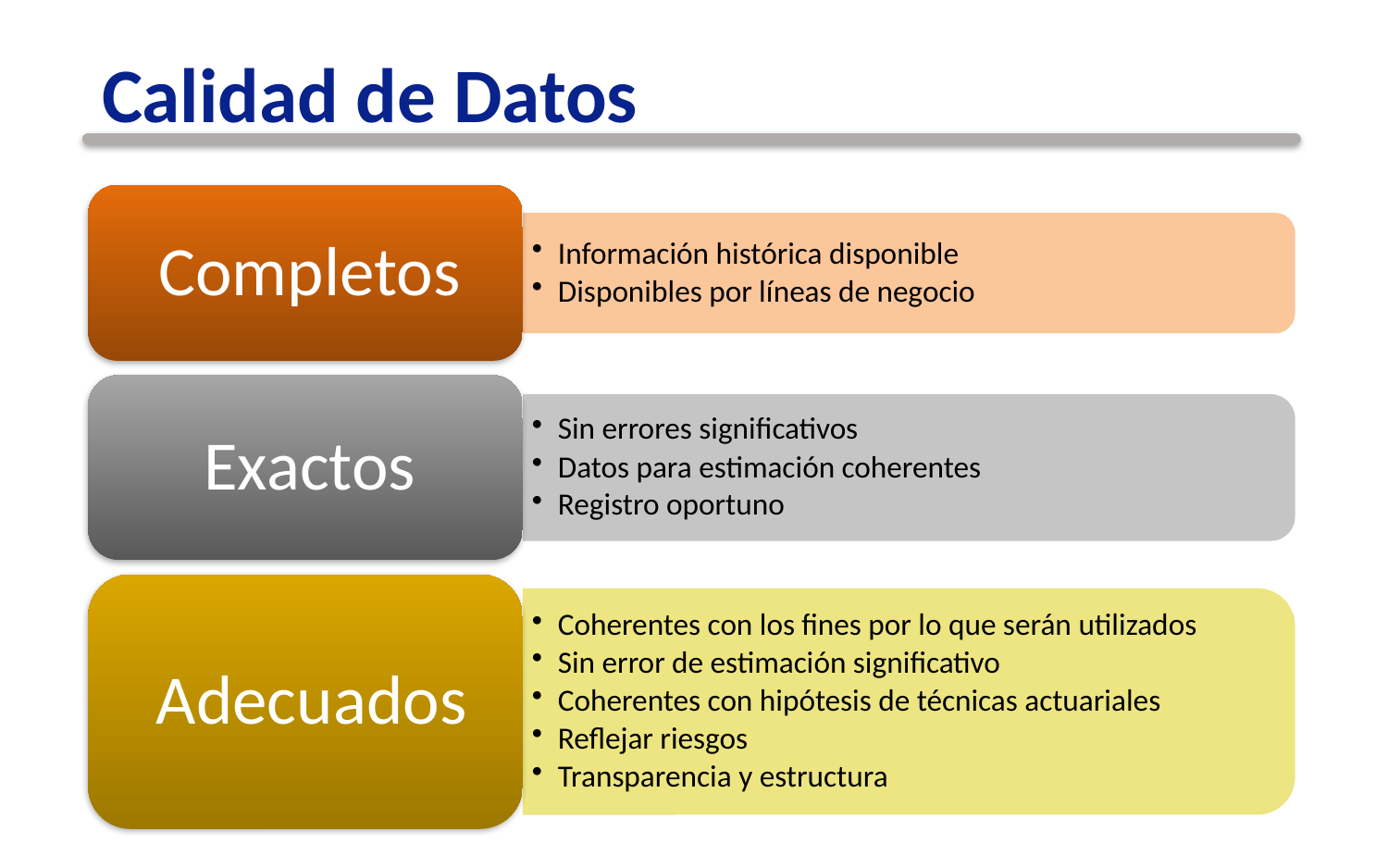

Calidad de Datos
Información histórica disponible
Disponibles por líneas de negocio
Completos
Sin errores significativos
Datos para estimación coherentes
Registro oportuno
Exactos
Coherentes con los fines por lo que serán utilizados
Sin error de estimación significativo
Coherentes con hipótesis de técnicas actuariales
Reflejar riesgos
Transparencia y estructura
Adecuados